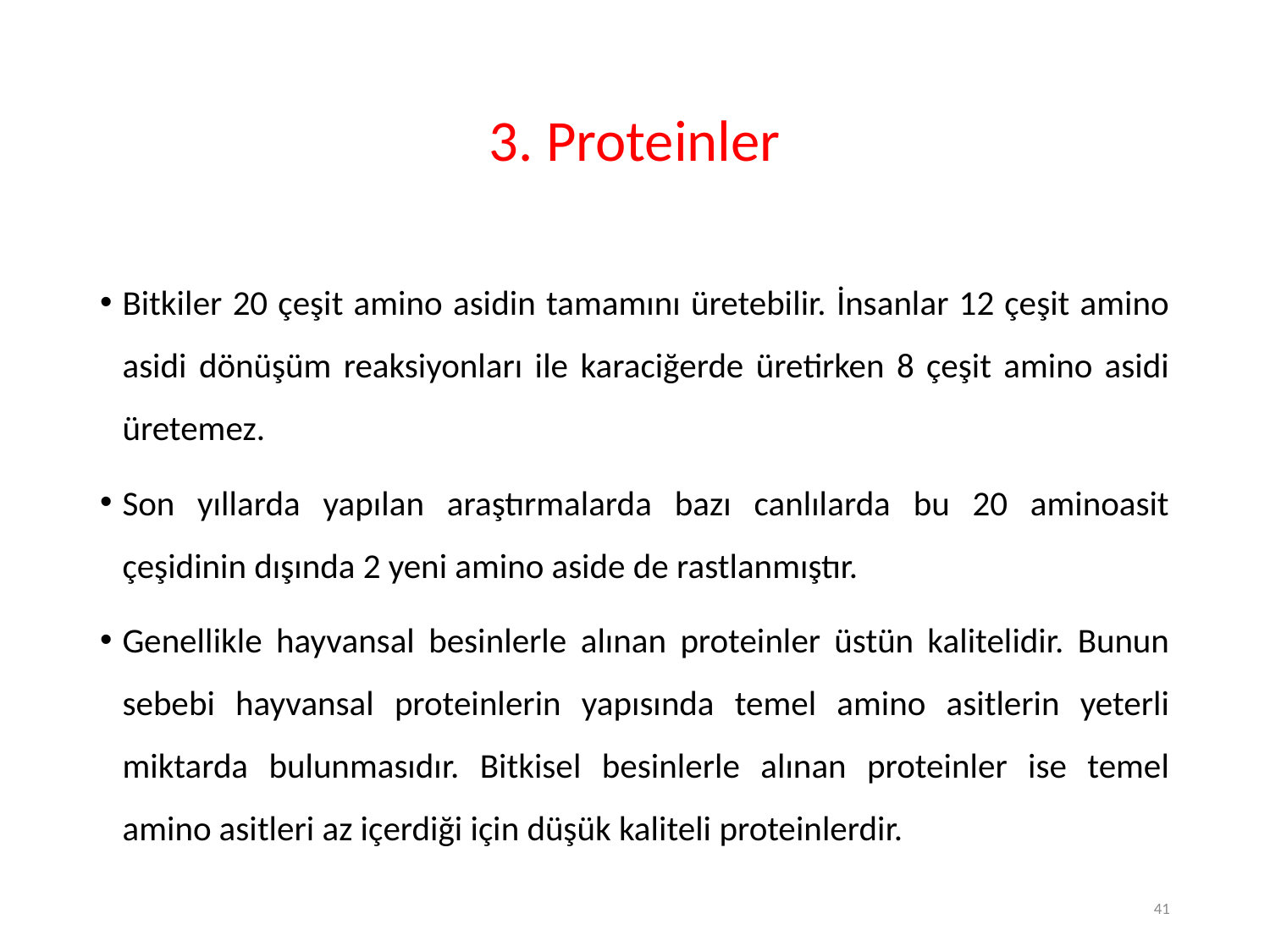

# 3. Proteinler
Bitkiler 20 çeşit amino asidin tamamını üretebilir. İnsanlar 12 çeşit amino asidi dönüşüm reaksiyonları ile karaciğerde üretirken 8 çeşit amino asidi üretemez.
Son yıllarda yapılan araştırmalarda bazı canlılarda bu 20 aminoasit çeşidinin dışında 2 yeni amino aside de rastlanmıştır.
Genellikle hayvansal besinlerle alınan proteinler üstün kalitelidir. Bunun sebebi hayvansal proteinlerin yapısında temel amino asitlerin yeterli miktarda bulunmasıdır. Bitkisel besinlerle alınan proteinler ise temel amino asitleri az içerdiği için düşük kaliteli proteinlerdir.

41